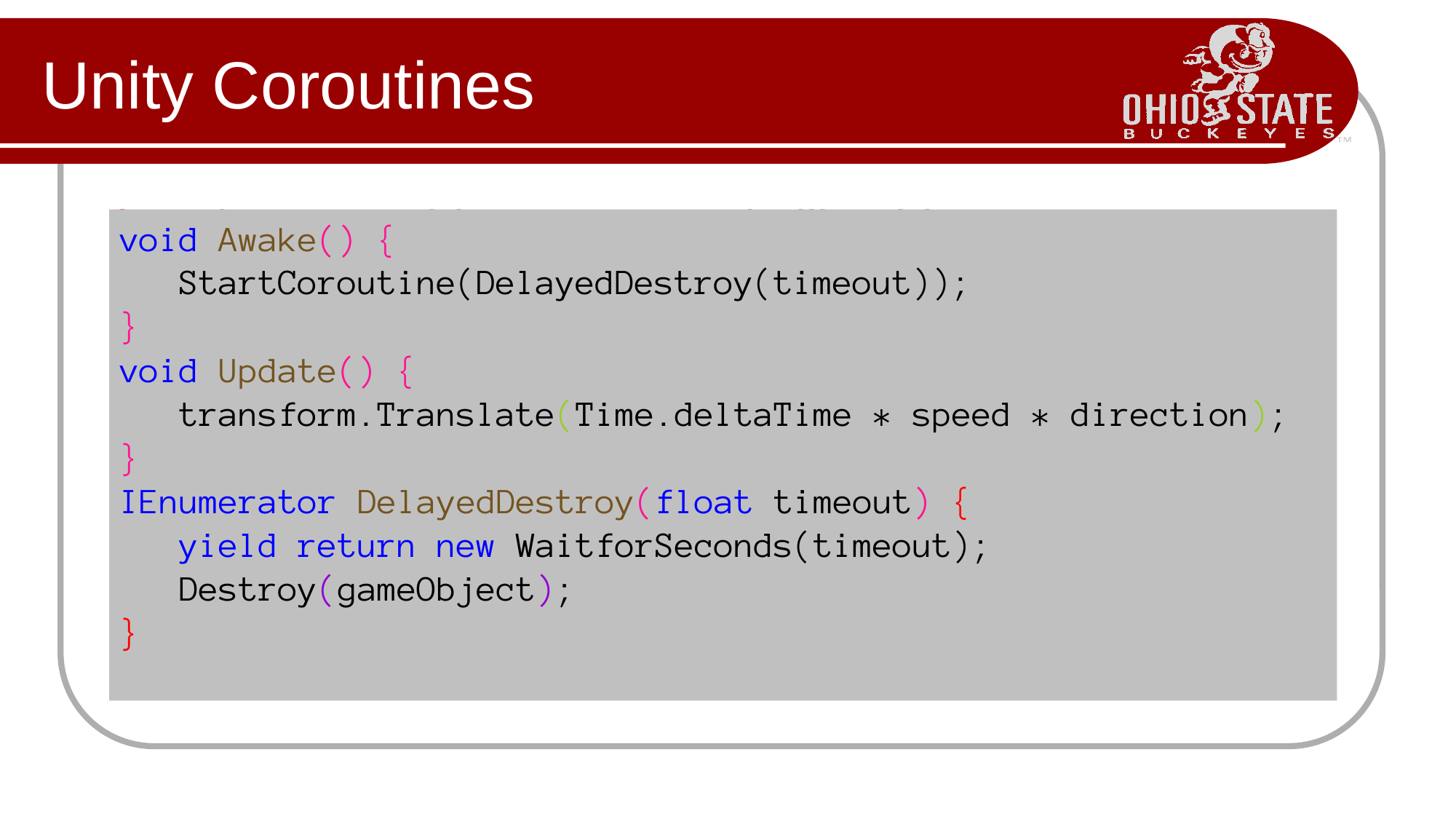

# Unity Coroutines
Trying to avoid common code like this:

void Awake() {
   StartCoroutine(DelayedDestroy(timeout));
}
void Update() {
   transform.Translate(Time.deltaTime * speed * direction);
}
IEnumerator DelayedDestroy(float timeout) {
   yield return new WaitforSeconds(timeout);
   Destroy(gameObject);
}